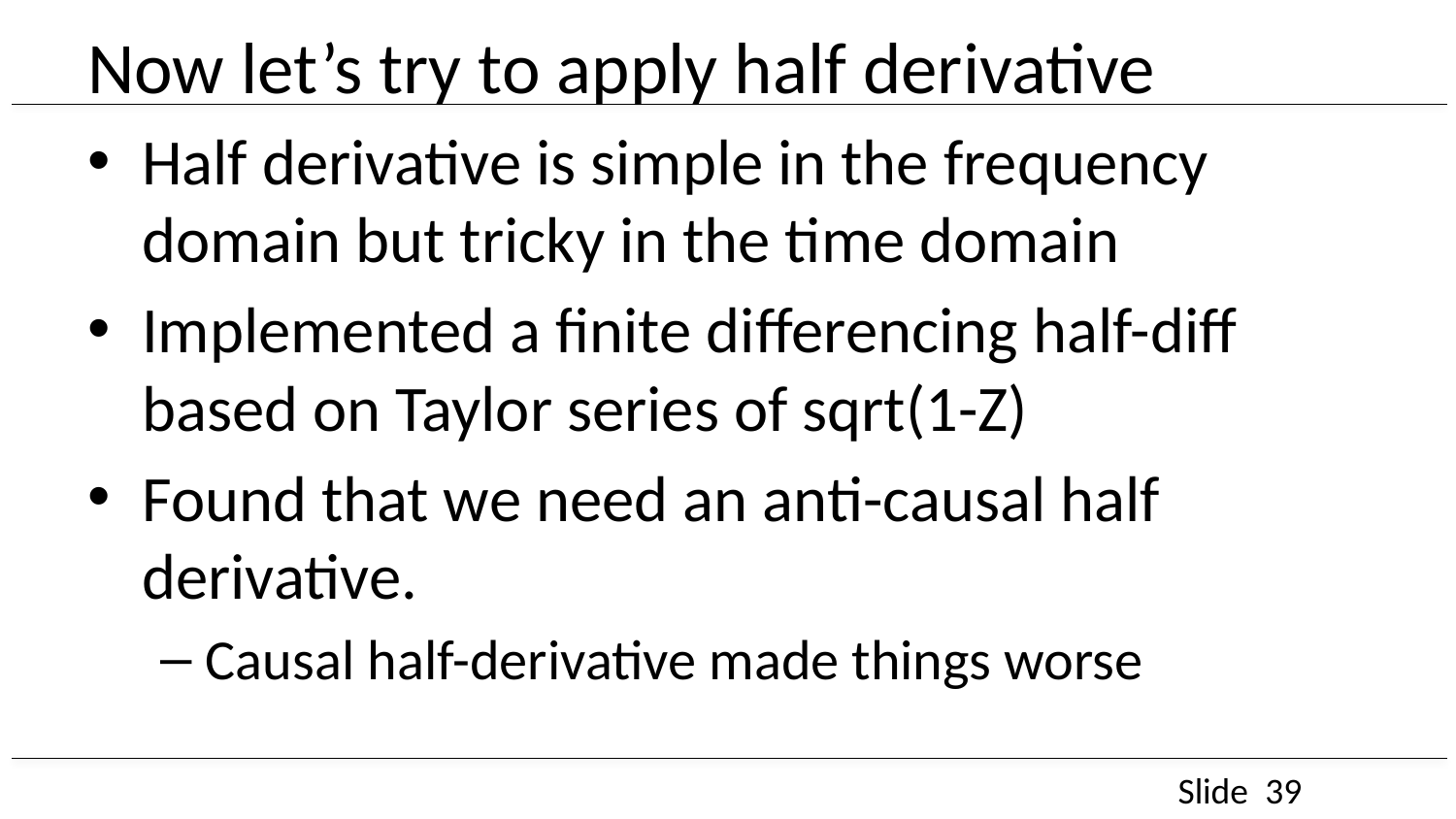

# Now let’s try to apply half derivative
Half derivative is simple in the frequency domain but tricky in the time domain
Implemented a finite differencing half-diff based on Taylor series of sqrt(1-Z)
Found that we need an anti-causal half derivative.
Causal half-derivative made things worse